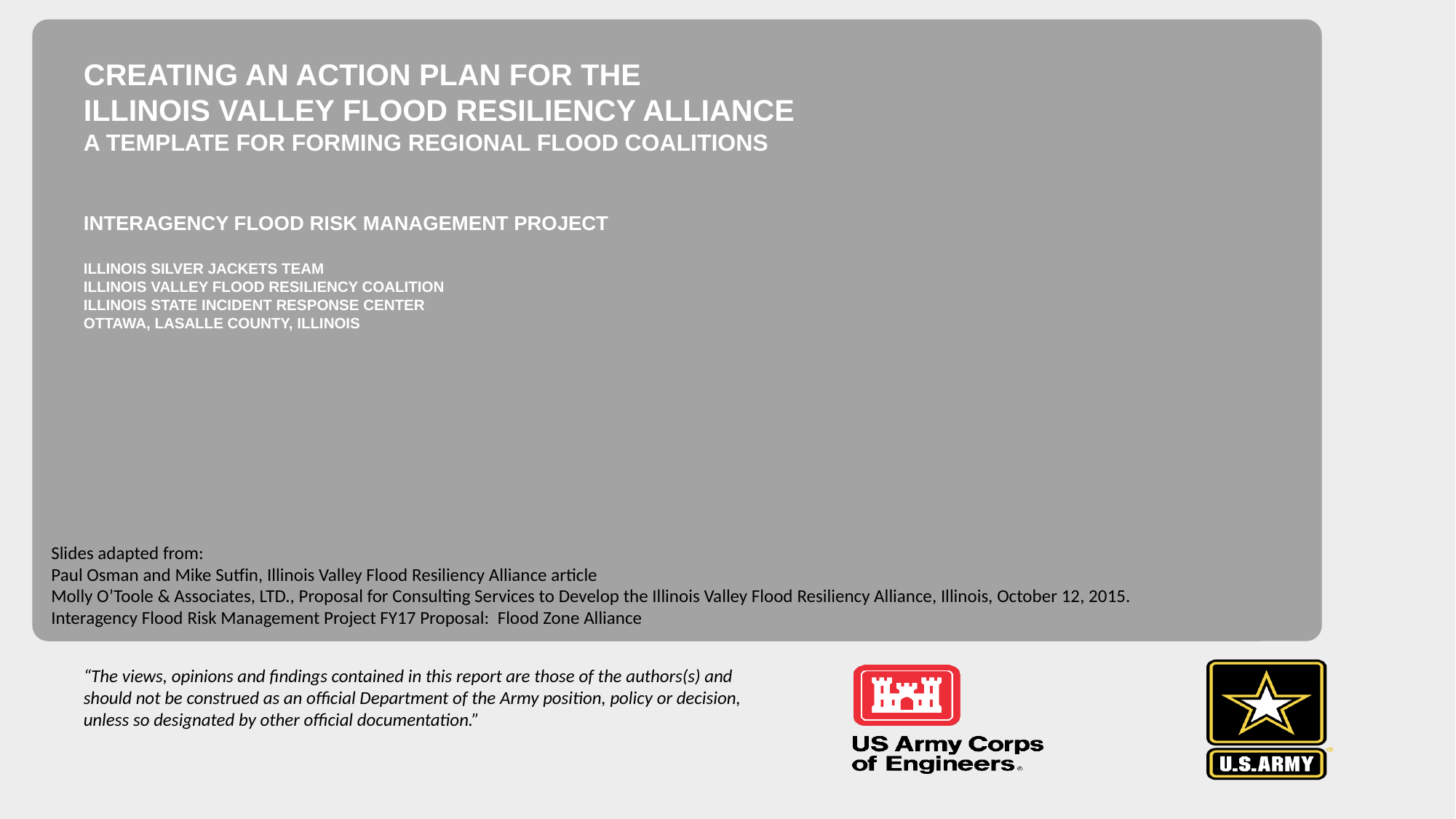

# Creating an Action Plan for the Illinois Valley Flood Resiliency Alliance a Template for Forming Regional Flood Coalitions Interagency Flood Risk Management Project Illinois Silver Jackets Team Illinois Valley Flood Resiliency Coalition Illinois State Incident Response Center Ottawa, LaSalle County, Illinois
Slides adapted from:
Paul Osman and Mike Sutfin, Illinois Valley Flood Resiliency Alliance article
Molly O’Toole & Associates, LTD., Proposal for Consulting Services to Develop the Illinois Valley Flood Resiliency Alliance, Illinois, October 12, 2015.
Interagency Flood Risk Management Project FY17 Proposal:  Flood Zone Alliance